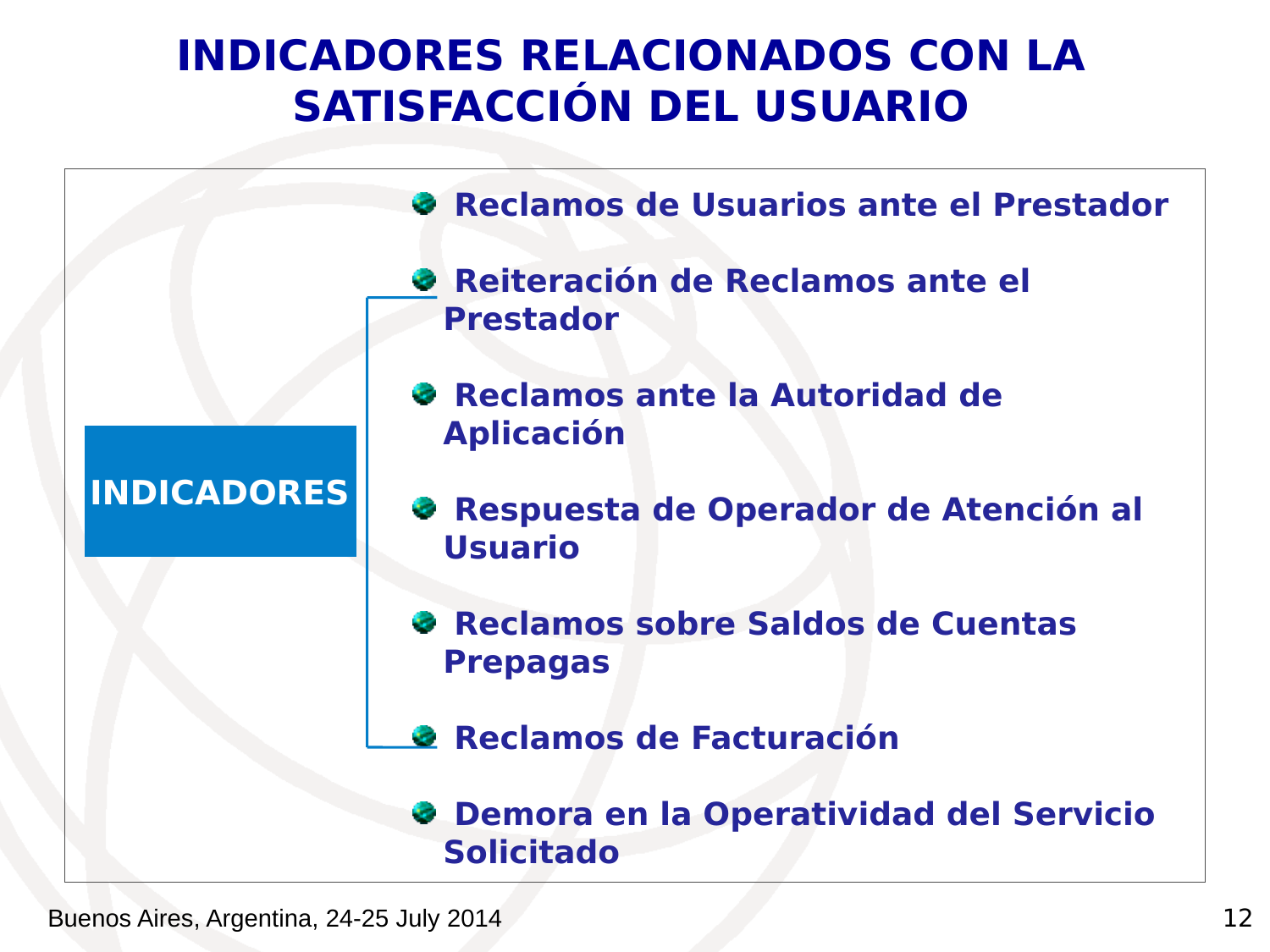

# INDICADORES RELACIONADOS CON LA SATISFACCIÓN DEL USUARIO

 Reclamos de Usuarios ante el Prestador

 Reiteración de Reclamos ante el Prestador

 Reclamos ante la Autoridad de Aplicación

 Respuesta de Operador de Atención al Usuario

 Reclamos sobre Saldos de Cuentas Prepagas

 Reclamos de Facturación

 Demora en la Operatividad del Servicio Solicitado

INDICADORES
Buenos Aires, Argentina, 24-25 July 2014
12